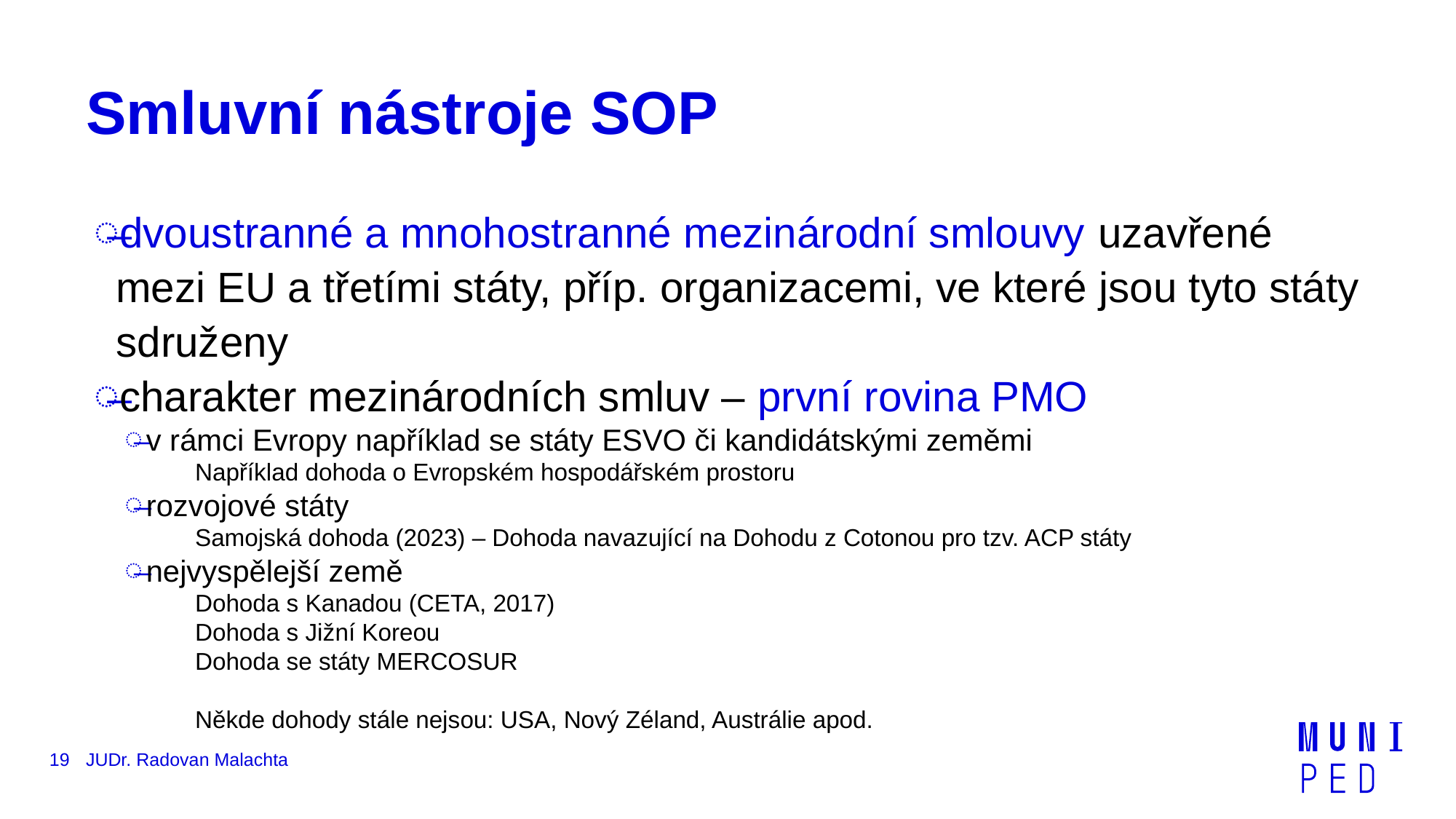

# Smluvní nástroje SOP
dvoustranné a mnohostranné mezinárodní smlouvy uzavřené mezi EU a třetími státy, příp. organizacemi, ve které jsou tyto státy sdruženy
charakter mezinárodních smluv – první rovina PMO
v rámci Evropy například se státy ESVO či kandidátskými zeměmi
Například dohoda o Evropském hospodářském prostoru
rozvojové státy
Samojská dohoda (2023) – Dohoda navazující na Dohodu z Cotonou pro tzv. ACP státy
nejvyspělejší země
Dohoda s Kanadou (CETA, 2017)
Dohoda s Jižní Koreou
Dohoda se státy MERCOSUR

Někde dohody stále nejsou: USA, Nový Zéland, Austrálie apod.

19
JUDr. Radovan Malachta